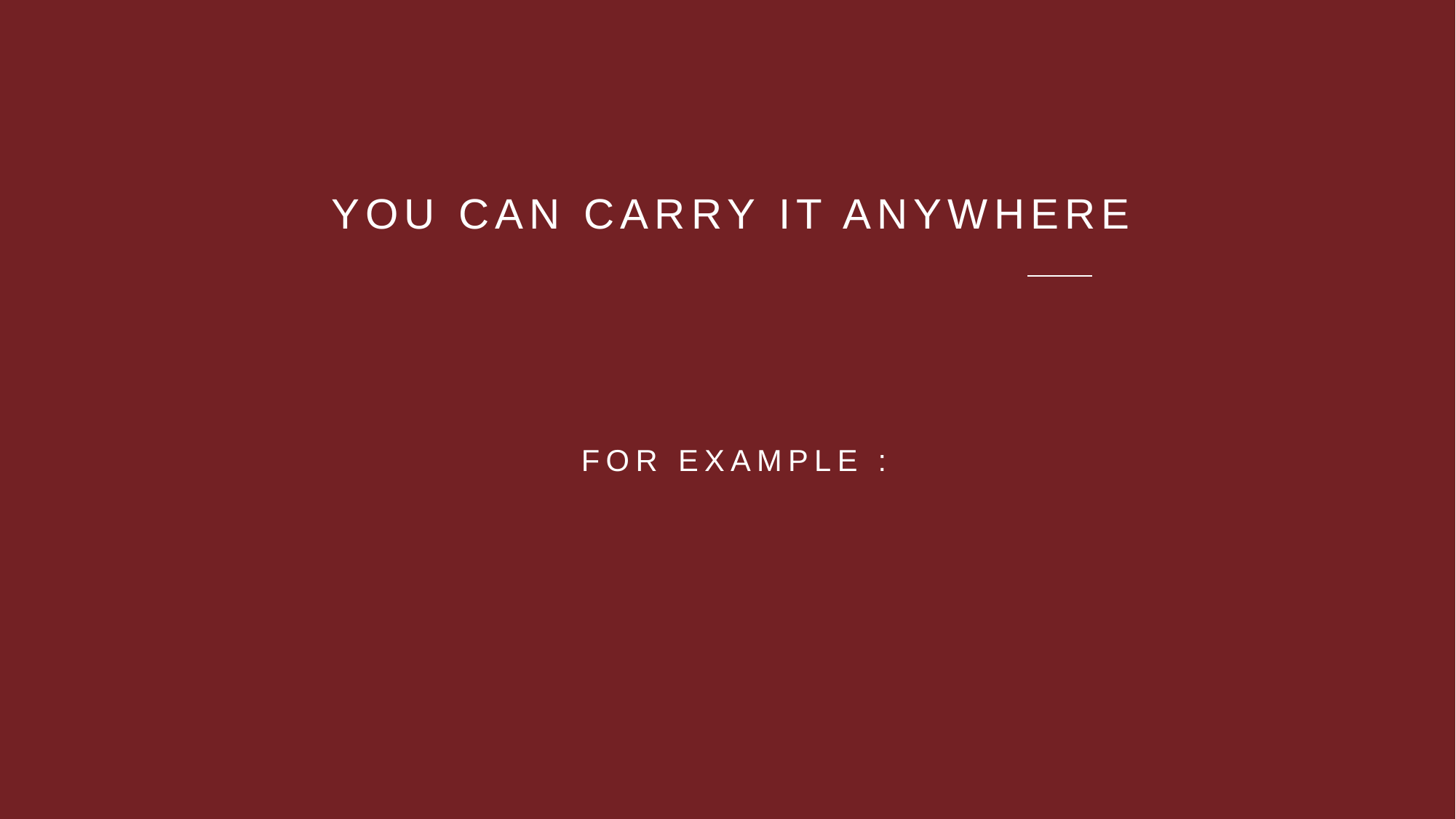

# you can carry it anywhere For example :